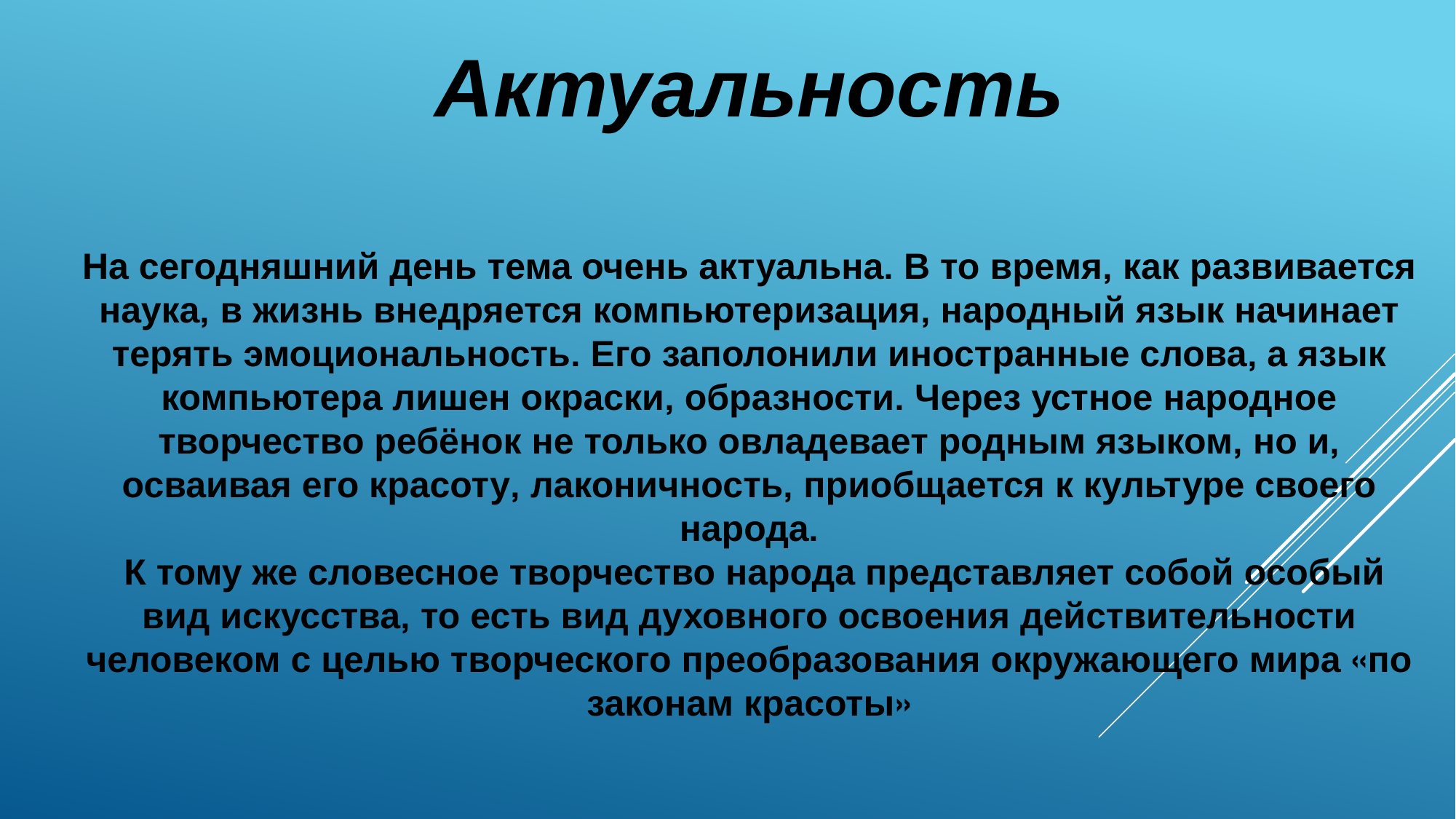

Актуальность

На сегодняшний день тема очень актуальна. В то время, как развивается наука, в жизнь внедряется компьютеризация, народный язык начинает терять эмоциональность. Его заполонили иностранные слова, а язык компьютера лишен окраски, образности. Через устное народное творчество ребёнок не только овладевает родным языком, но и, осваивая его красоту, лаконичность, приобщается к культуре своего народа.
 К тому же словесное творчество народа представляет собой особый вид искусства, то есть вид духовного освоения действительности человеком с целью творческого преобразования окружающего мира «по законам красоты»